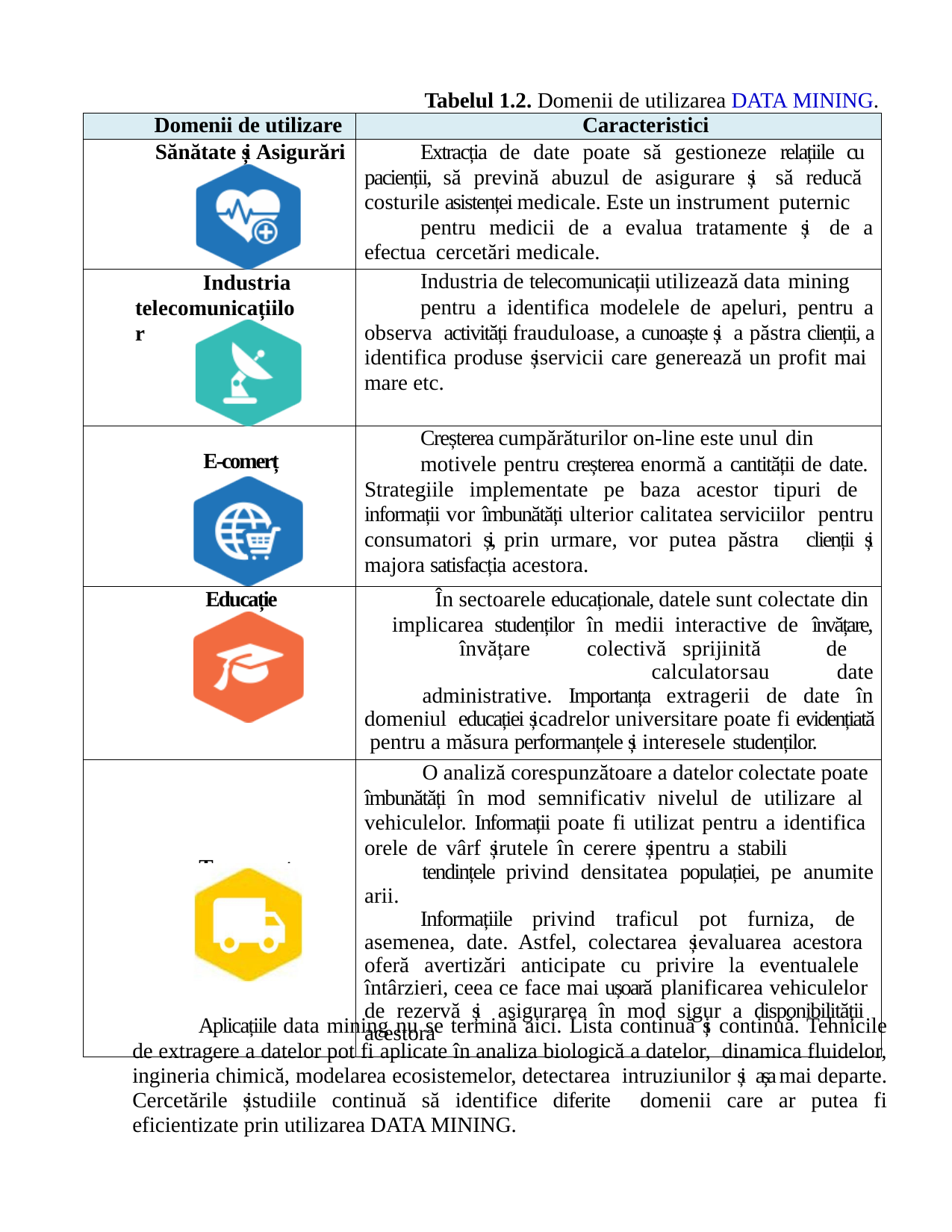

Tabelul 1.2. Domenii de utilizarea DATA MINING.
| Domenii de utilizare | Caracteristici |
| --- | --- |
| Sănătate și Asigurări | Extracția de date poate să gestioneze relațiile cu pacienții, să prevină abuzul de asigurare și să reducă costurile asistenței medicale. Este un instrument puternic pentru medicii de a evalua tratamente și de a efectua cercetări medicale. |
| Industria telecomunicațiilor | Industria de telecomunicații utilizează data mining pentru a identifica modelele de apeluri, pentru a observa activități frauduloase, a cunoaște și a păstra clienții, a identifica produse șiservicii care generează un profit mai mare etc. |
| E-comerț | Creșterea cumpărăturilor on-line este unul din motivele pentru creșterea enormă a cantității de date. Strategiile implementate pe baza acestor tipuri de informații vor îmbunătăți ulterior calitatea serviciilor pentru consumatori și, prin urmare, vor putea păstra clienții și majora satisfacția acestora. |
| Educație | În sectoarele educaționale, datele sunt colectate din implicarea studenților în medii interactive de învățare, învățare colectivă sprijinită de calculator sau date administrative. Importanța extragerii de date în domeniul educației șicadrelor universitare poate fi evidențiată pentru a măsura performanțele și interesele studenților. |
| Transport | O analiză corespunzătoare a datelor colectate poate îmbunătăți în mod semnificativ nivelul de utilizare al vehiculelor. Informații poate fi utilizat pentru a identifica orele de vârf șirutele în cerere șipentru a stabili tendințele privind densitatea populației, pe anumite arii. Informațiile privind traficul pot furniza, de asemenea, date. Astfel, colectarea șievaluarea acestora oferă avertizări anticipate cu privire la eventualele întârzieri, ceea ce face mai ușoară planificarea vehiculelor de rezervă și asigurarea în mod sigur a disponibilității acestora |

Aplicațiile data mining nu se termină aici. Lista continuă și  continuă. Tehnicile de extragere a datelor pot fi aplicate în analiza biologică a datelor,  dinamica fluidelor, ingineria chimică, modelarea ecosistemelor, detectarea  intruziunilor și așa mai departe. Cercetările șistudiile continuă să identifice diferite  domenii care ar putea fi eficientizate prin utilizarea DATA MINING.